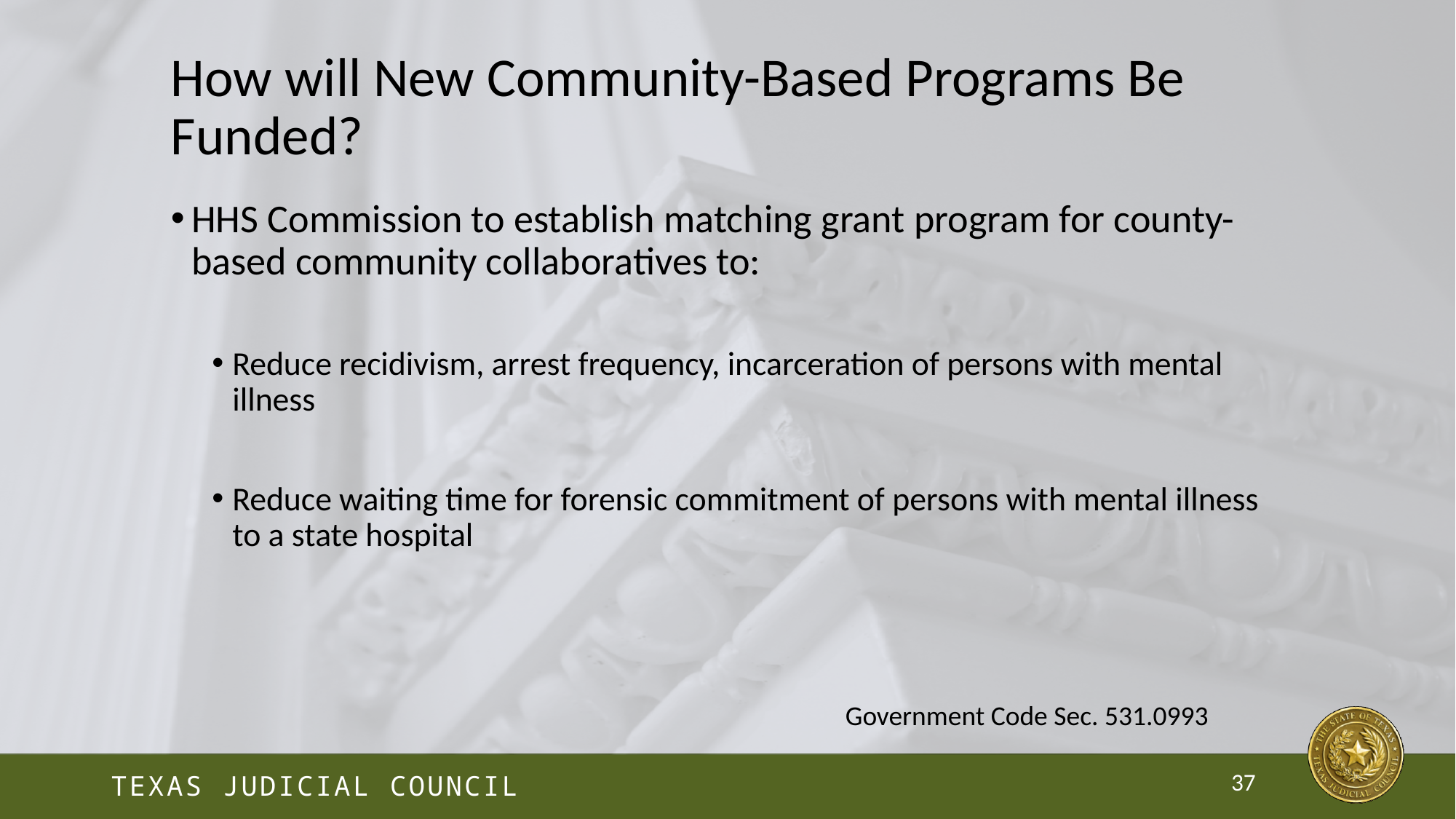

# How will New Community-Based Programs Be Funded?
HHS Commission to establish matching grant program for county-based community collaboratives to:

Reduce recidivism, arrest frequency, incarceration of persons with mental illness

Reduce waiting time for forensic commitment of persons with mental illness to a state hospital
Government Code Sec. 531.0993
37